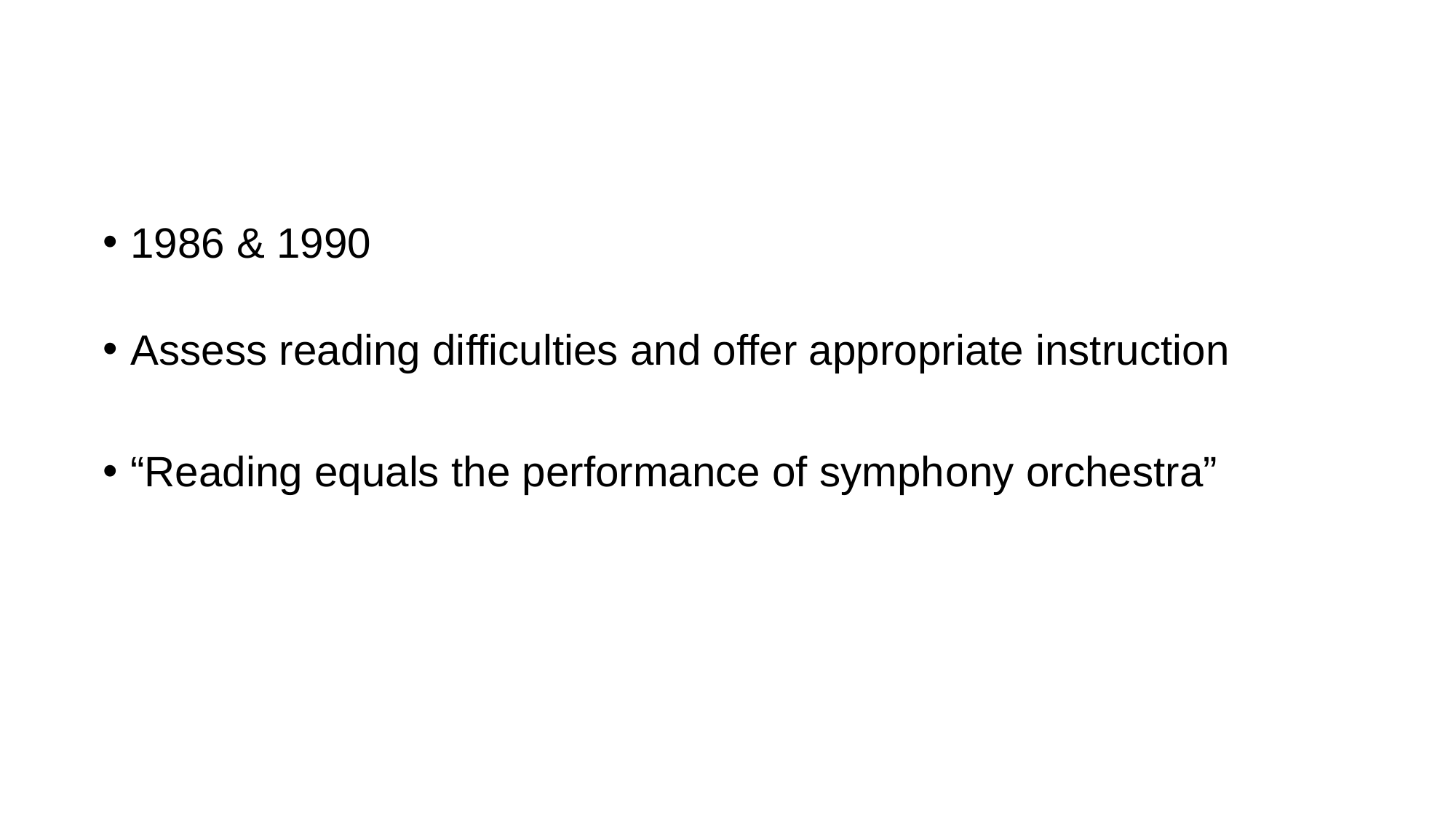

1986 & 1990
Assess reading difficulties and offer appropriate instruction

“Reading equals the performance of symphony orchestra”